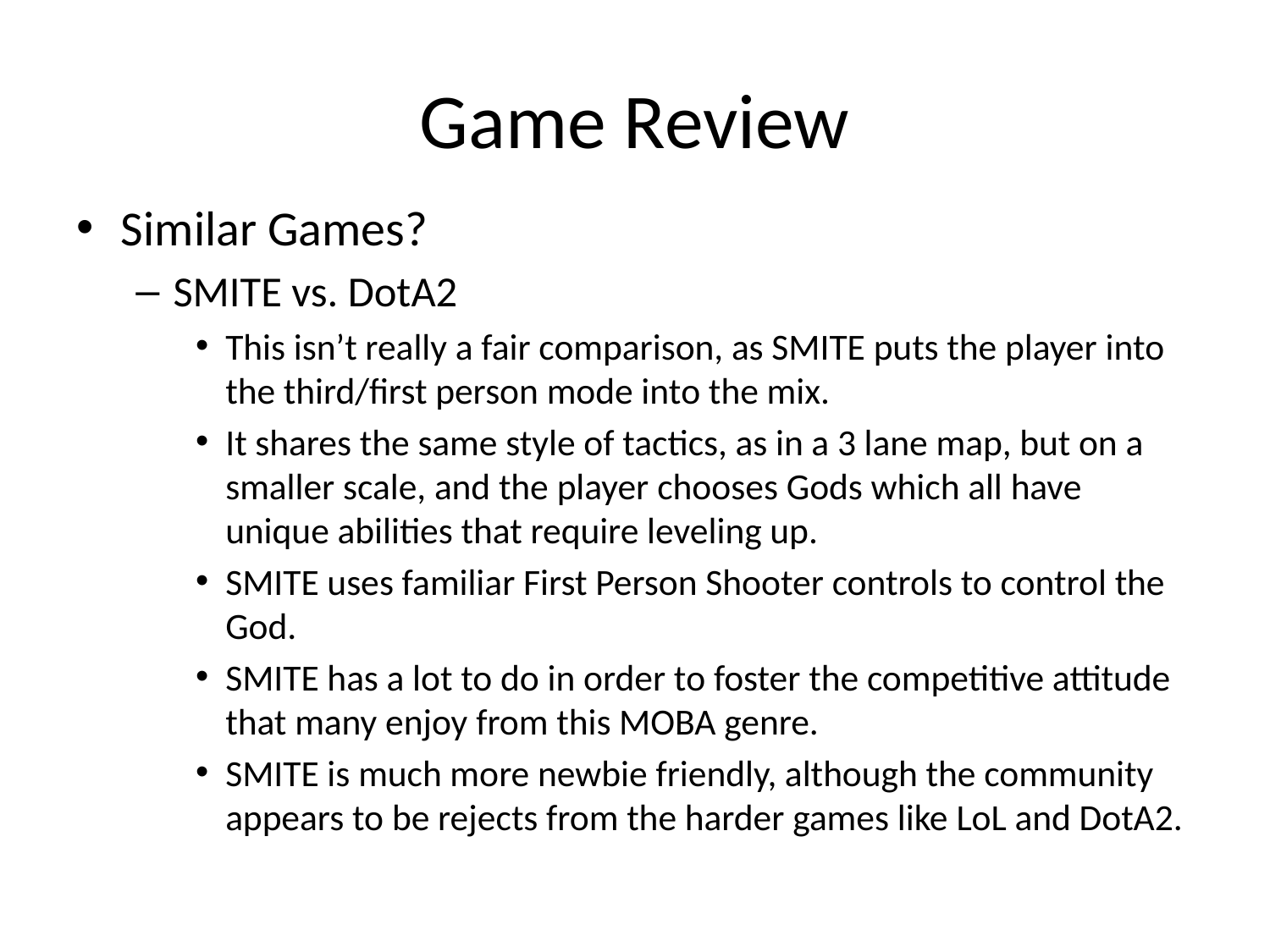

# Game Review
Similar Games?
SMITE vs. DotA2
This isn’t really a fair comparison, as SMITE puts the player into the third/first person mode into the mix.
It shares the same style of tactics, as in a 3 lane map, but on a smaller scale, and the player chooses Gods which all have unique abilities that require leveling up.
SMITE uses familiar First Person Shooter controls to control the God.
SMITE has a lot to do in order to foster the competitive attitude that many enjoy from this MOBA genre.
SMITE is much more newbie friendly, although the community appears to be rejects from the harder games like LoL and DotA2.